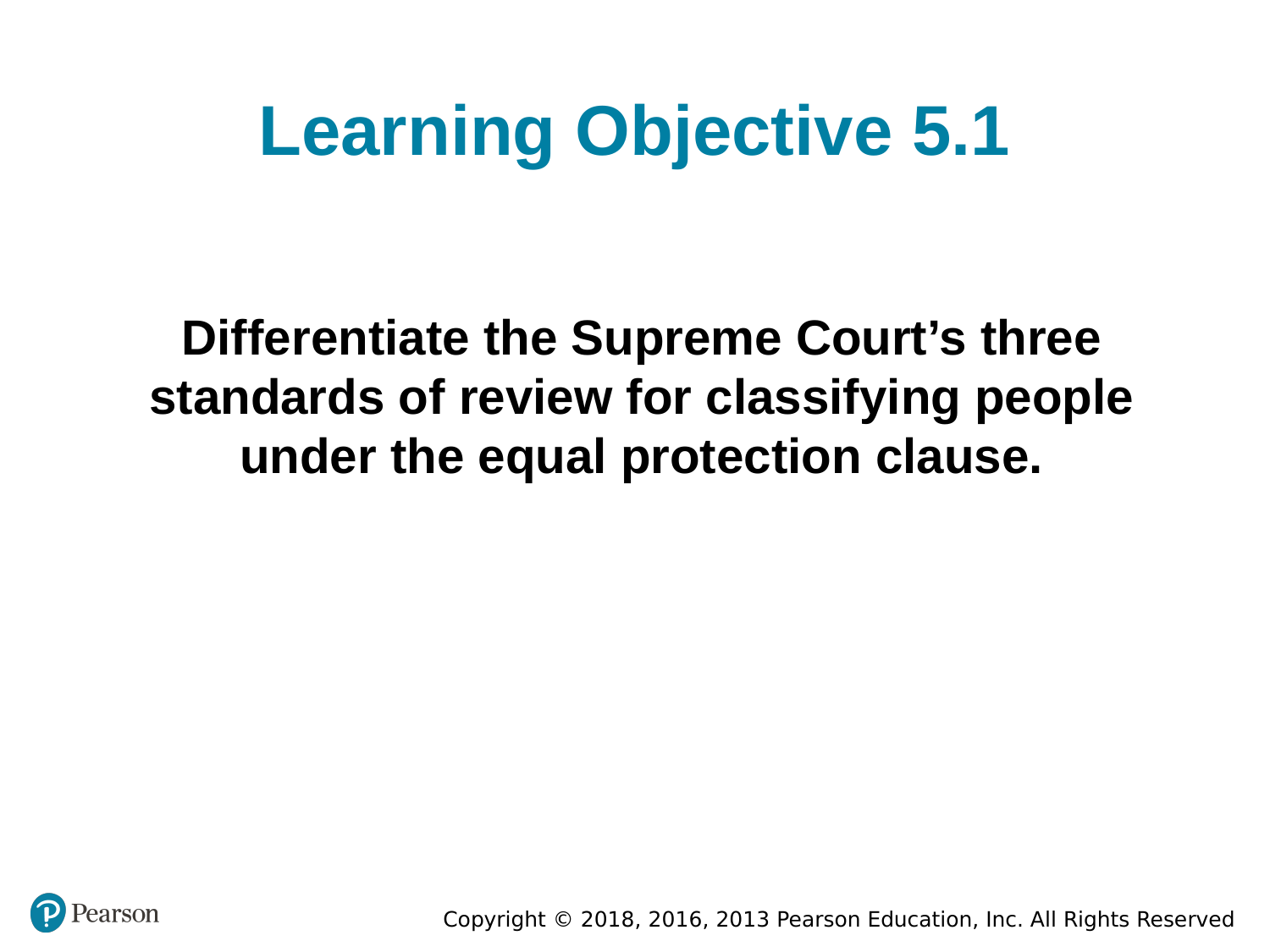

# Learning Objective 5.1

Differentiate the Supreme Court’s three standards of review for classifying people under the equal protection clause.